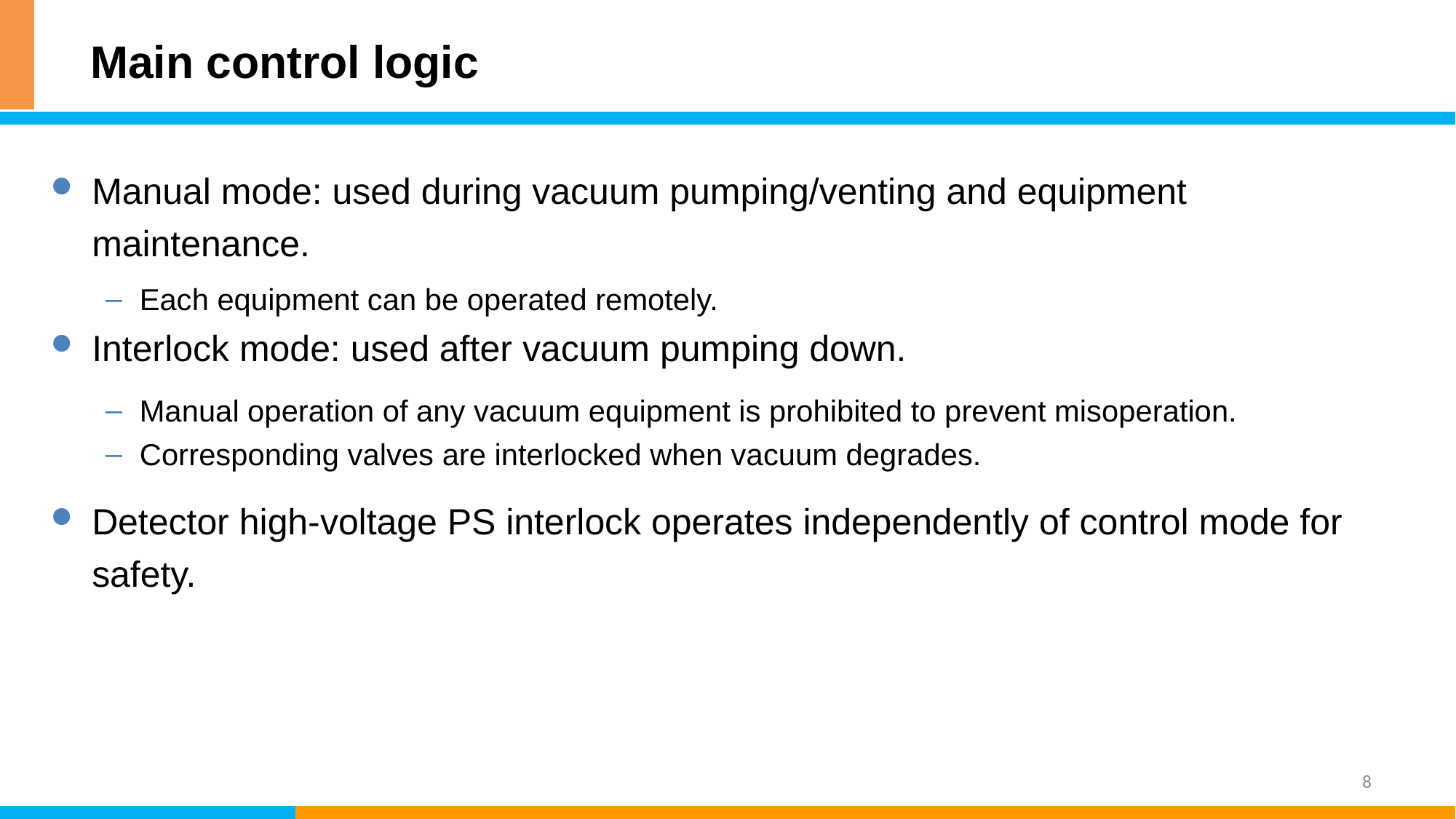

# Main control logic
Manual mode: used during vacuum pumping/venting and equipment maintenance.
Each equipment can be operated remotely.
Interlock mode: used after vacuum pumping down.
Manual operation of any vacuum equipment is prohibited to prevent misoperation.
Corresponding valves are interlocked when vacuum degrades.
Detector high-voltage PS interlock operates independently of control mode for safety.
8